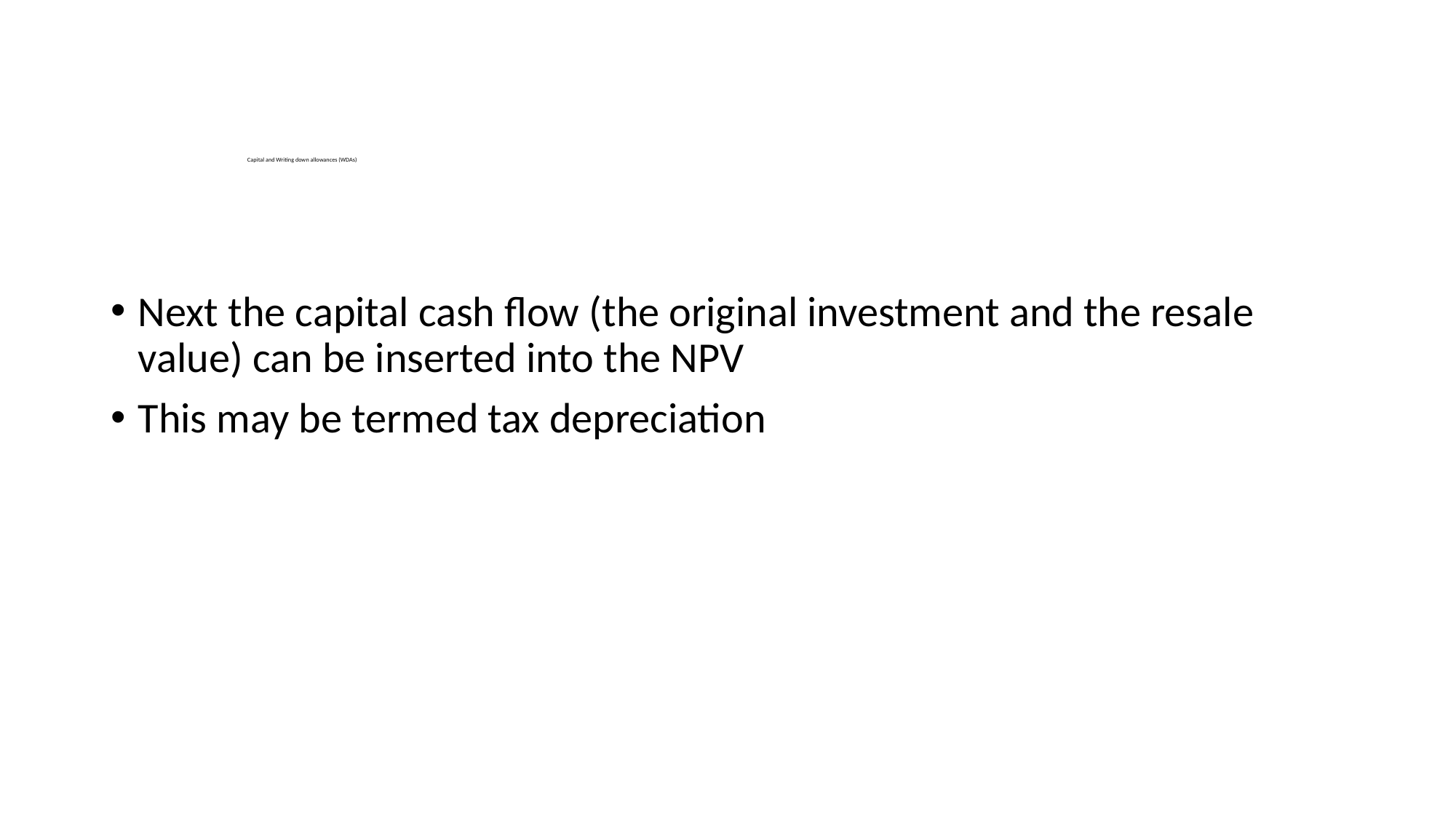

# Capital and Writing down allowances (WDAs)

Next the capital cash flow (the original investment and the resale value) can be inserted into the NPV
This may be termed tax depreciation